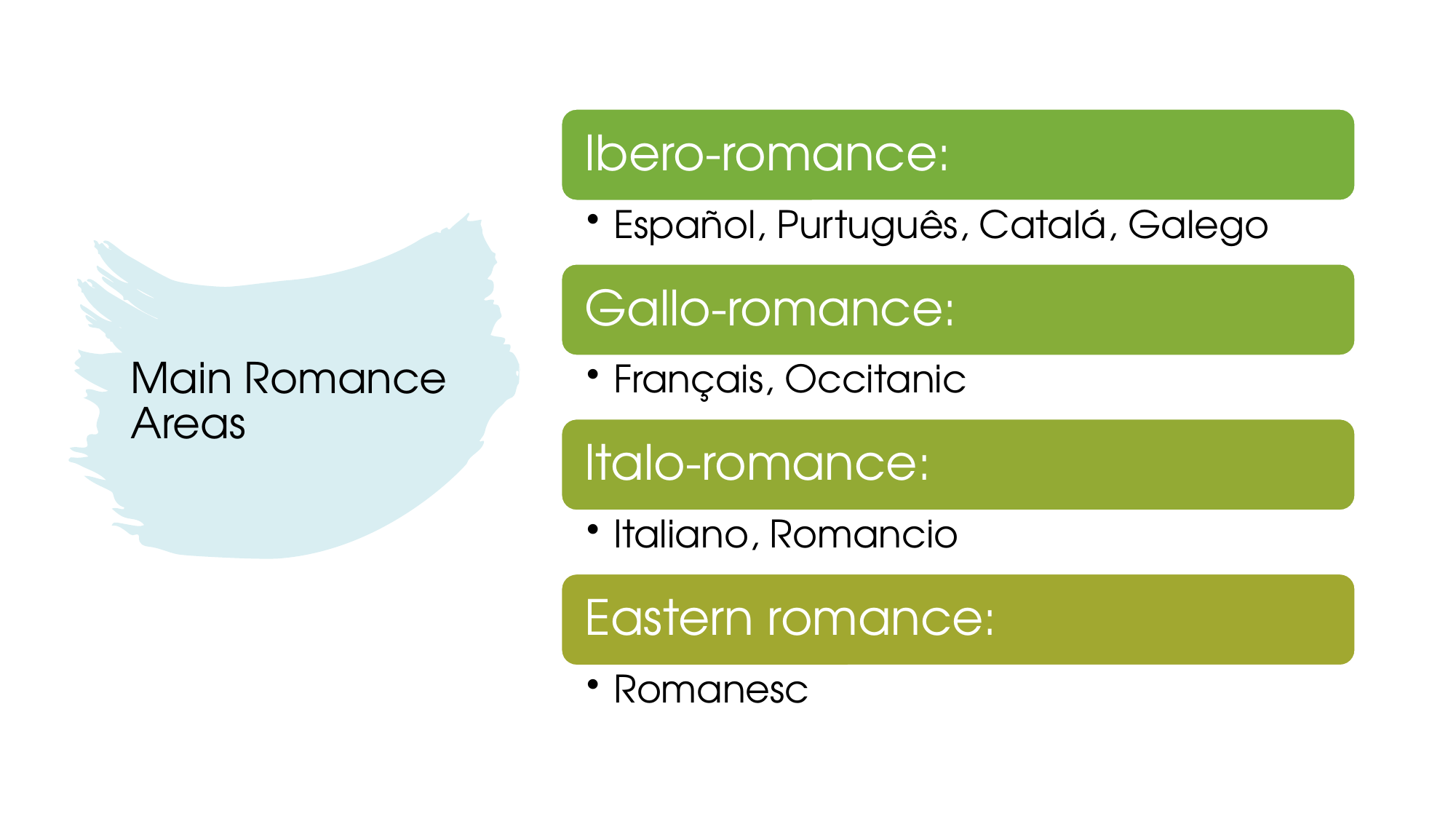

Ibero-romance:
Español, Purtuguês, Catalá, Galego
Gallo-romance:
Français, Occitanic
Italo-romance:
Italiano, Romancio
Eastern romance:
Romanesc

# Main Romance Areas